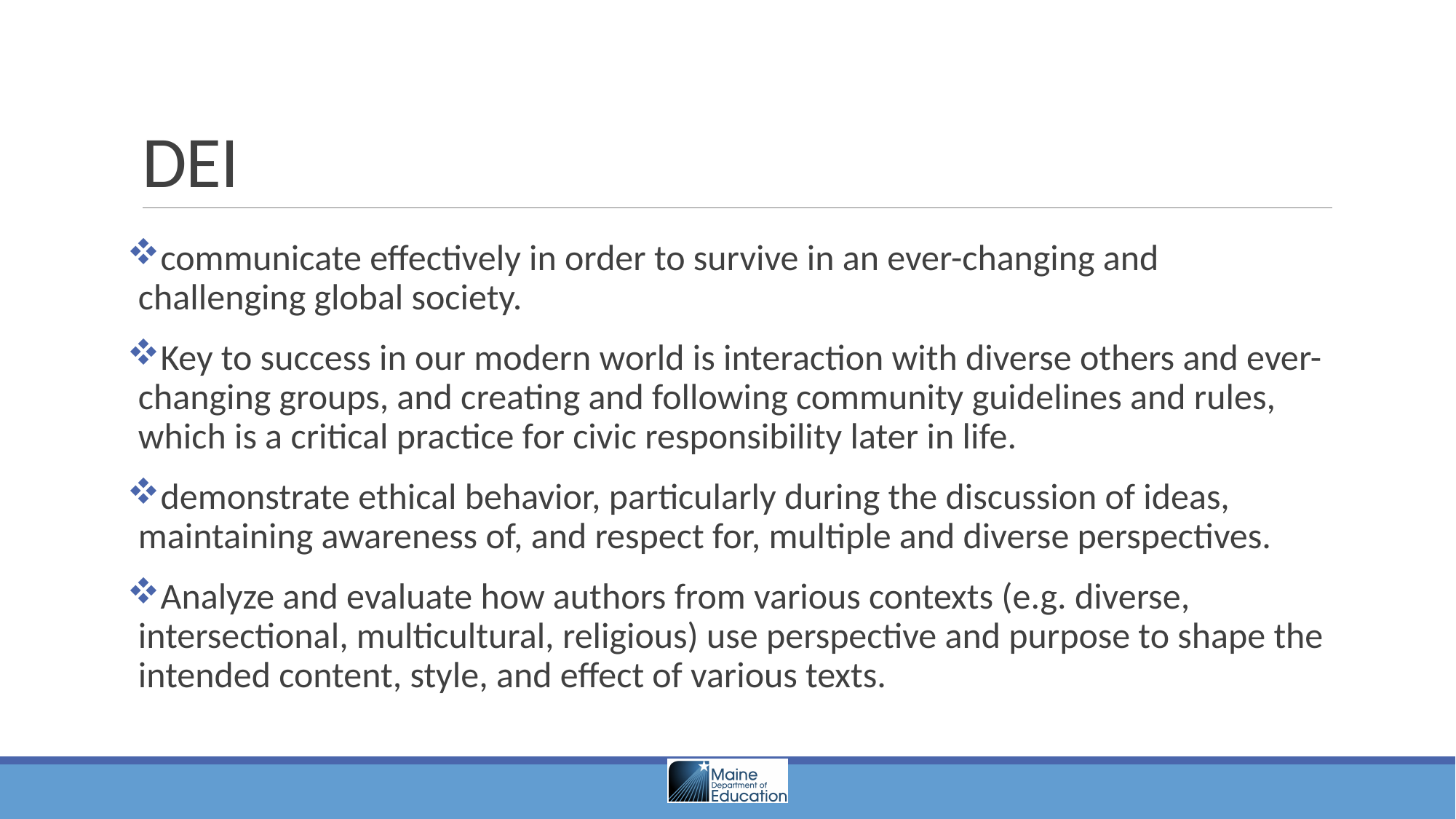

# DEI
communicate effectively in order to survive in an ever-changing and challenging global society.
Key to success in our modern world is interaction with diverse others and ever-changing groups, and creating and following community guidelines and rules, which is a critical practice for civic responsibility later in life.
demonstrate ethical behavior, particularly during the discussion of ideas, maintaining awareness of, and respect for, multiple and diverse perspectives.
Analyze and evaluate how authors from various contexts (e.g. diverse, intersectional, multicultural, religious) use perspective and purpose to shape the intended content, style, and effect of various texts.